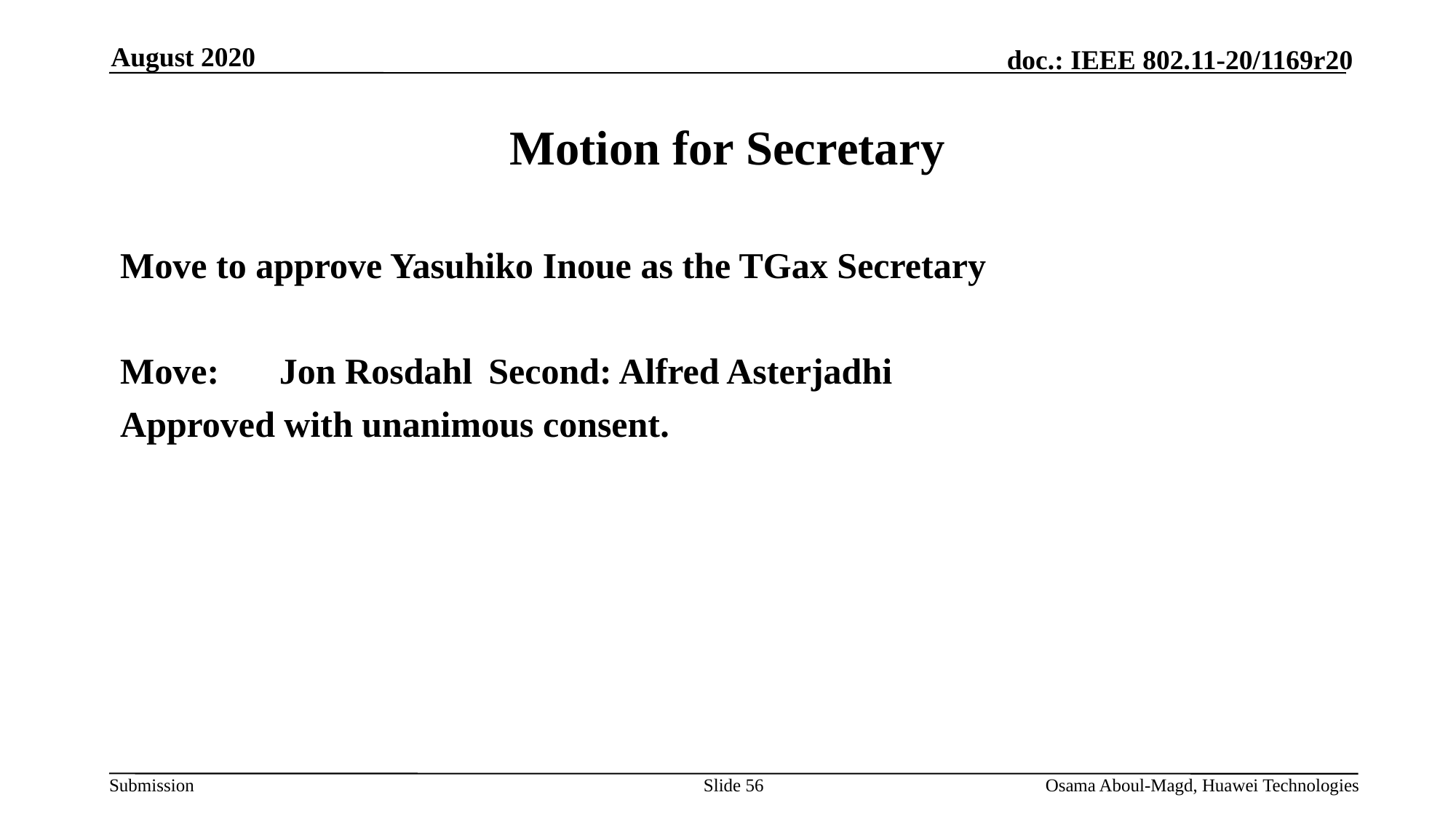

August 2020
# Motion for Secretary
Move to approve Yasuhiko Inoue as the TGax Secretary

Move:	 Jon Rosdahl	Second: Alfred Asterjadhi
Approved with unanimous consent.

Slide 56
Osama Aboul-Magd, Huawei Technologies